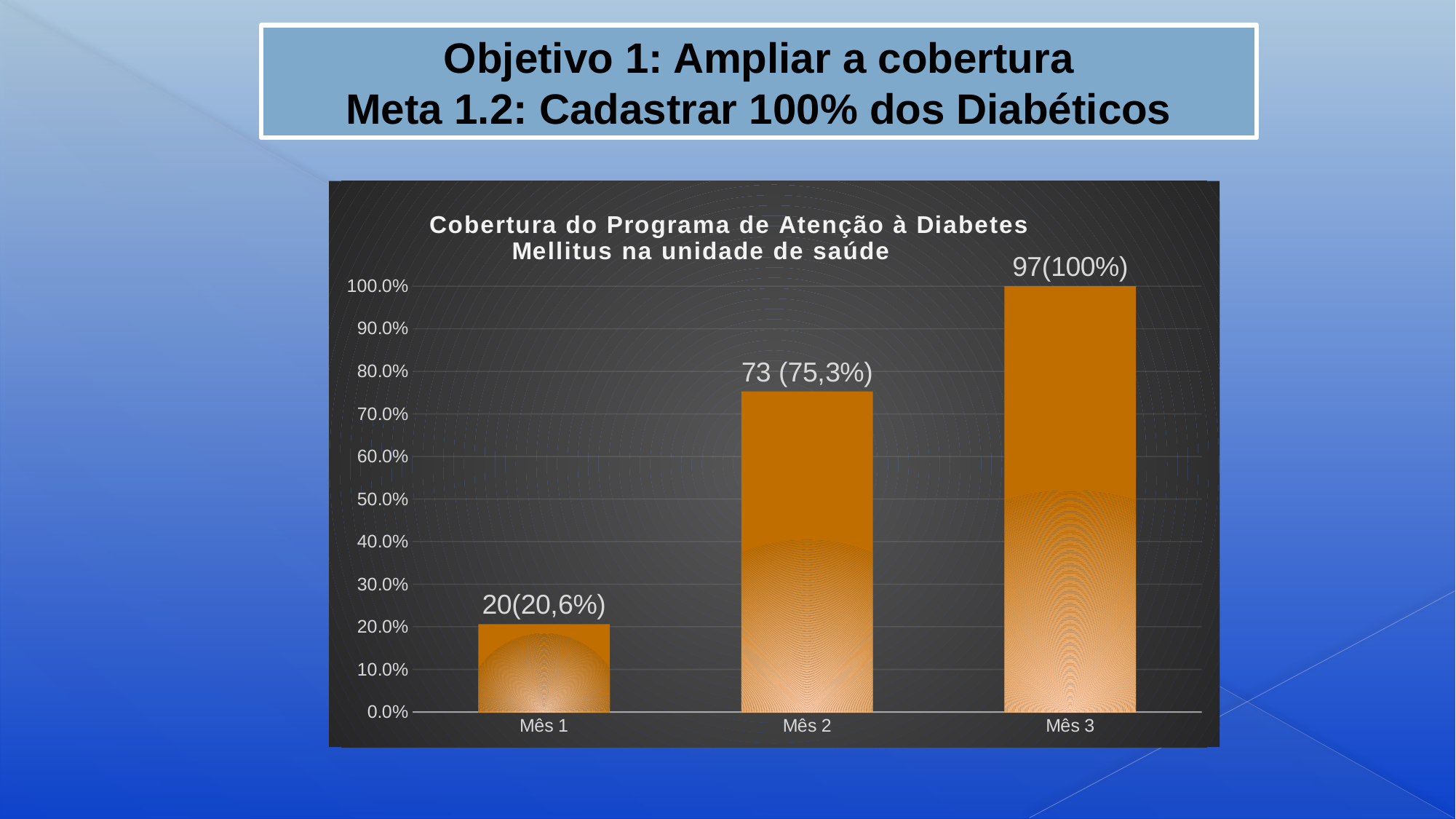

Objetivo 1: Ampliar a cobertura
Meta 1.2: Cadastrar 100% dos Diabéticos

### Chart: Cobertura do Programa de Atenção à Diabetes Mellitus na unidade de saúde

| Category | Cobertura do Pprograma de Atenção à Diabetes Mellitus na unidade de saúde |
|---|---|
| Mês 1 | 0.20618556701030927 |
| Mês 2 | 0.7525773195876289 |
| Mês 3 | 1.0 |